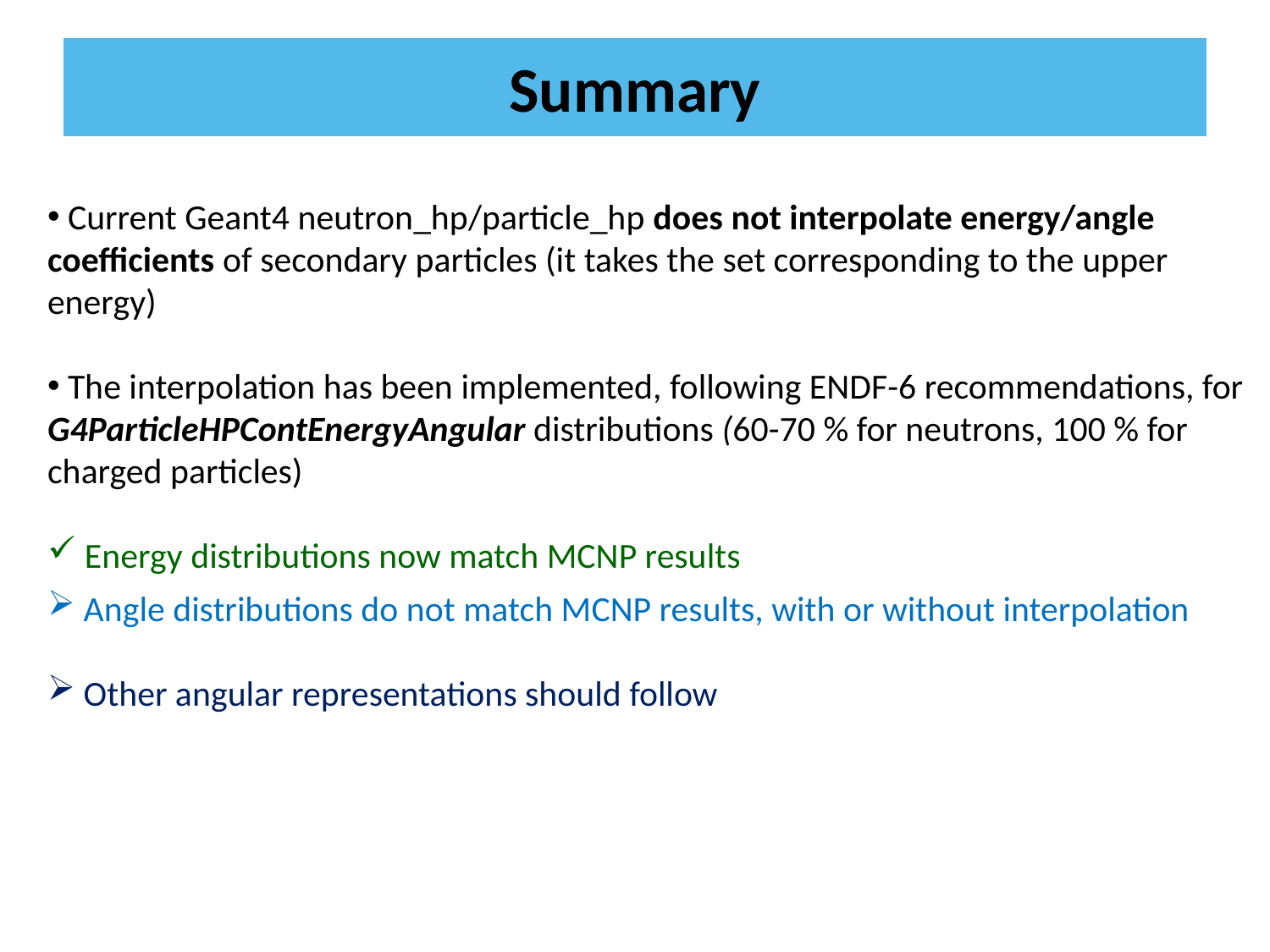

# Summary

 Current Geant4 neutron_hp/particle_hp does not interpolate energy/angle coefficients of secondary particles (it takes the set corresponding to the upper energy)

 The interpolation has been implemented, following ENDF-6 recommendations, for G4ParticleHPContEnergyAngular distributions (60-70 % for neutrons, 100 % for charged particles)

 Energy distributions now match MCNP results
 Angle distributions do not match MCNP results, with or without interpolation

 Other angular representations should follow